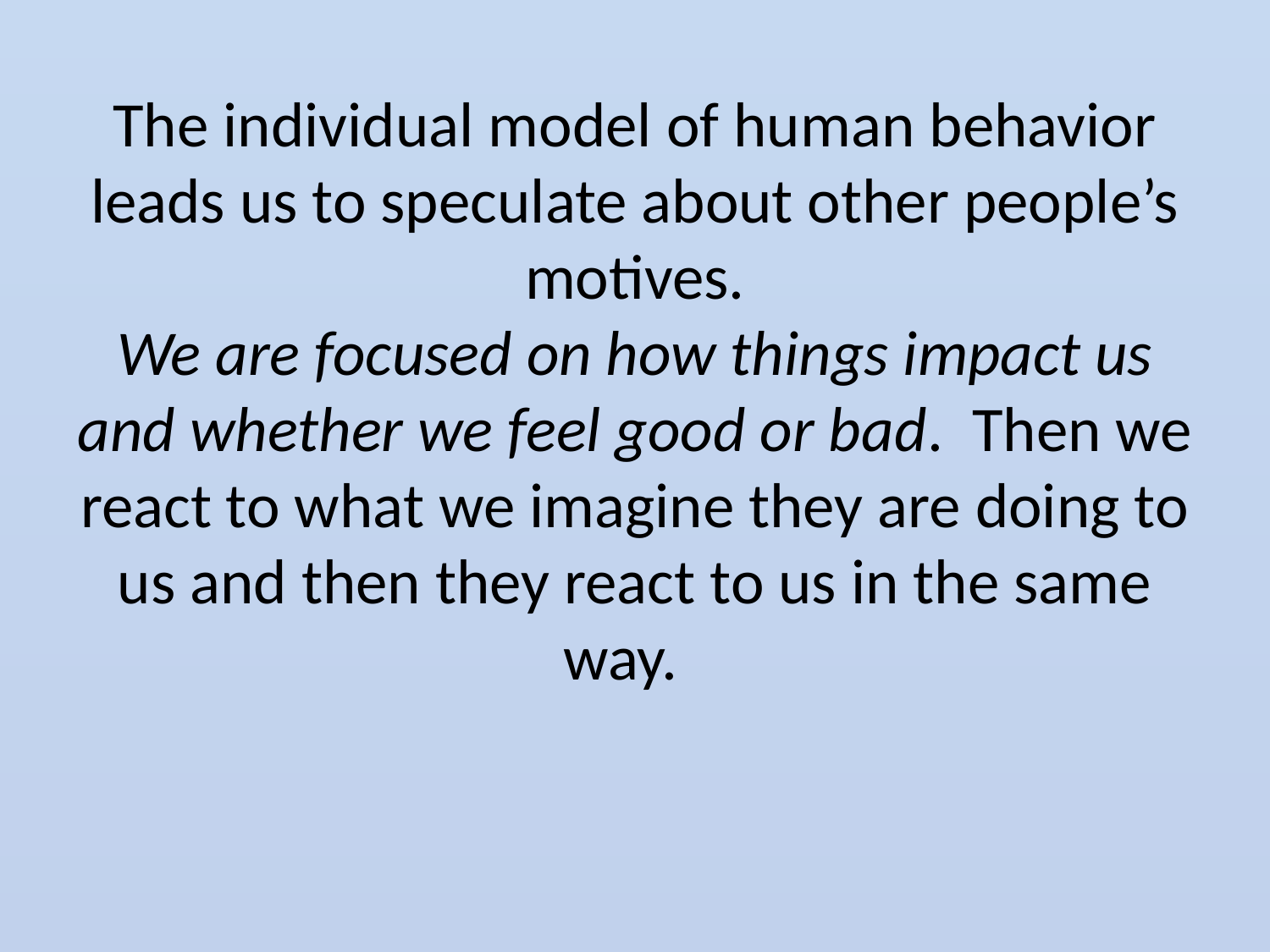

# The individual model of human behavior leads us to speculate about other people’s motives. We are focused on how things impact us and whether we feel good or bad.  Then we react to what we imagine they are doing to us and then they react to us in the same way.